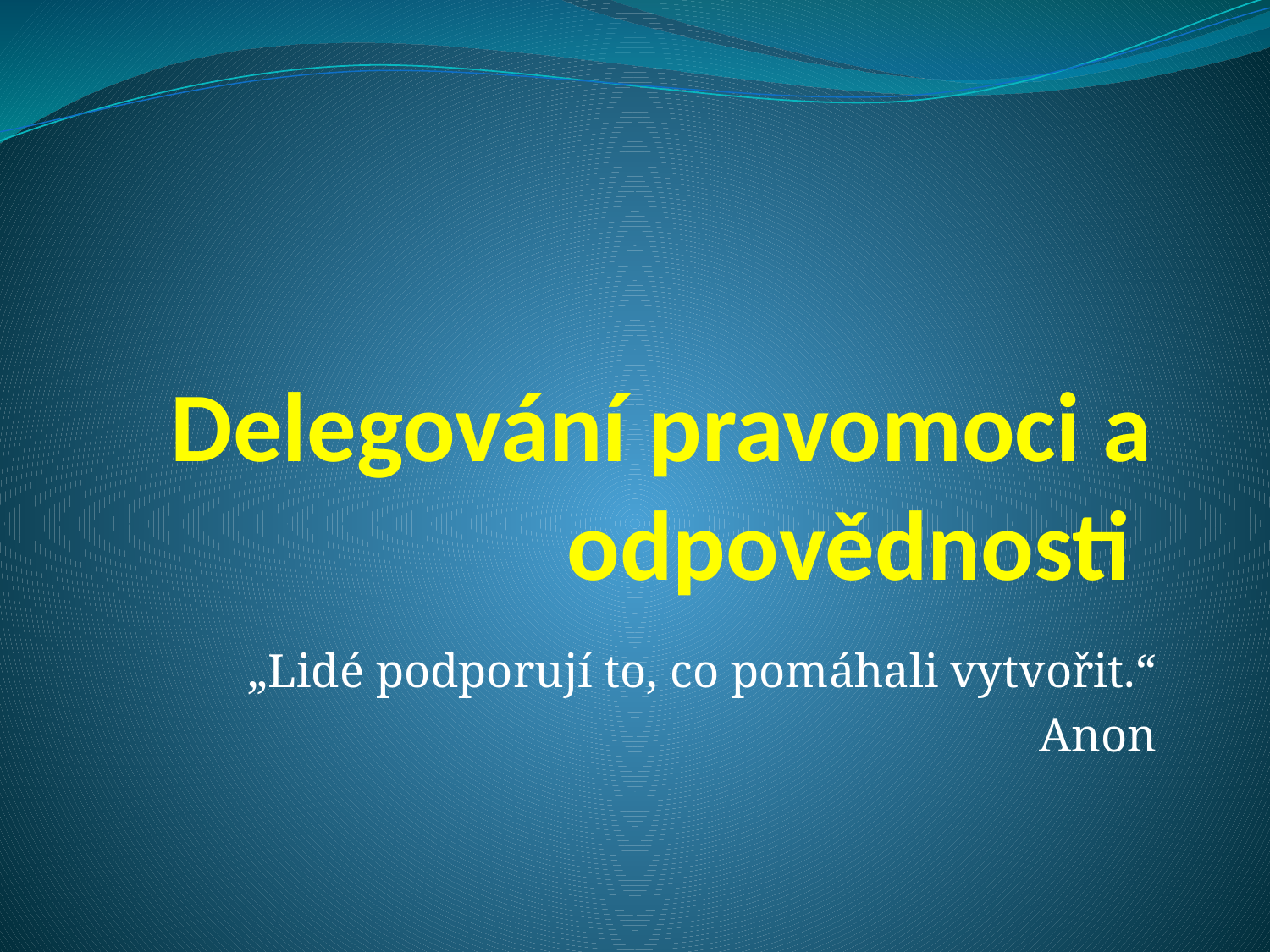

# Delegování pravomoci a odpovědnosti
„Lidé podporují to, co pomáhali vytvořit.“
Anon